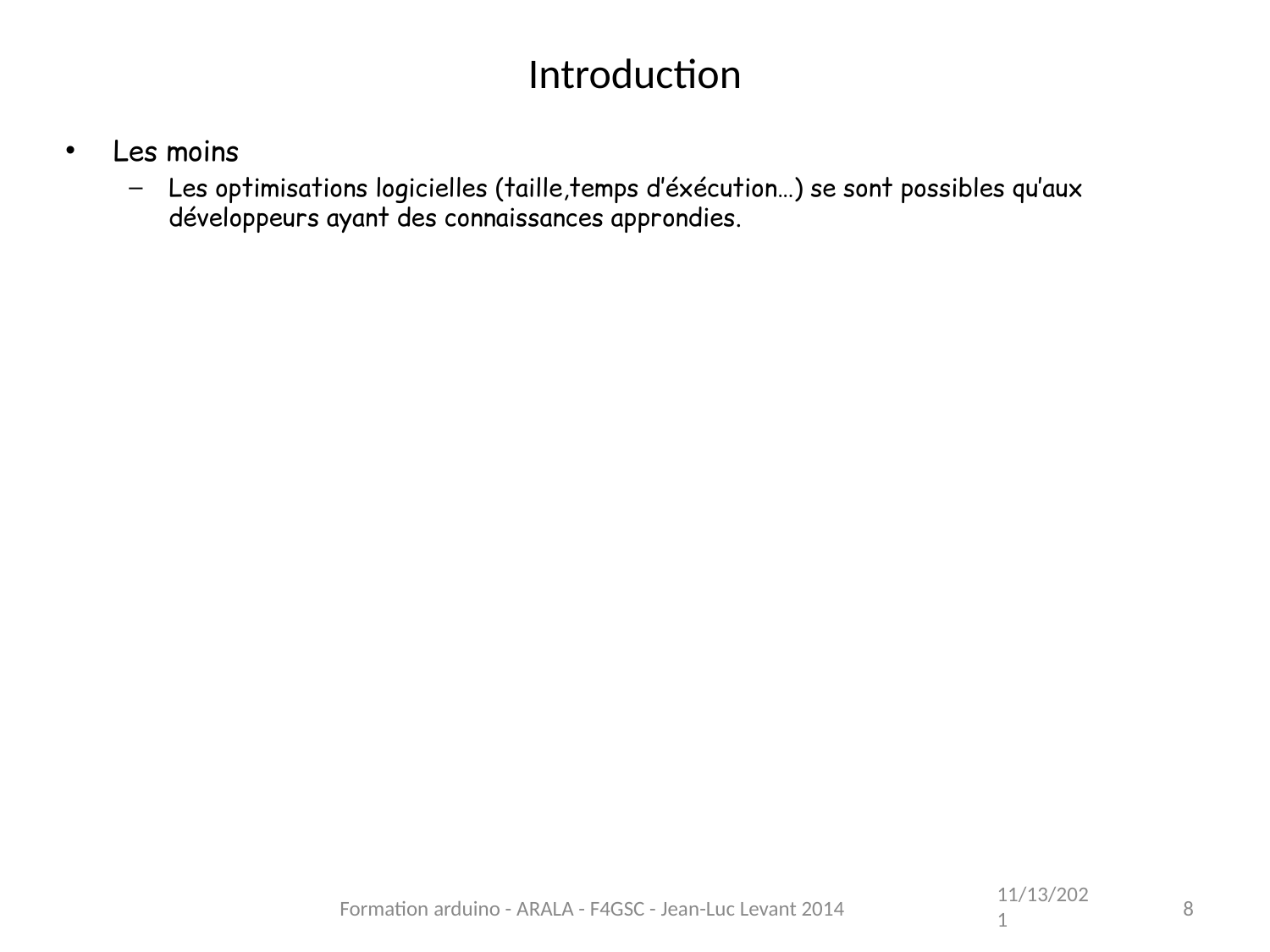

# Introduction
Les moins
Les optimisations logicielles (taille,temps d’éxécution…) se sont possibles qu’aux développeurs ayant des connaissances approndies.

11/13/2021
Formation arduino - ARALA - F4GSC - Jean-Luc Levant 2014
8